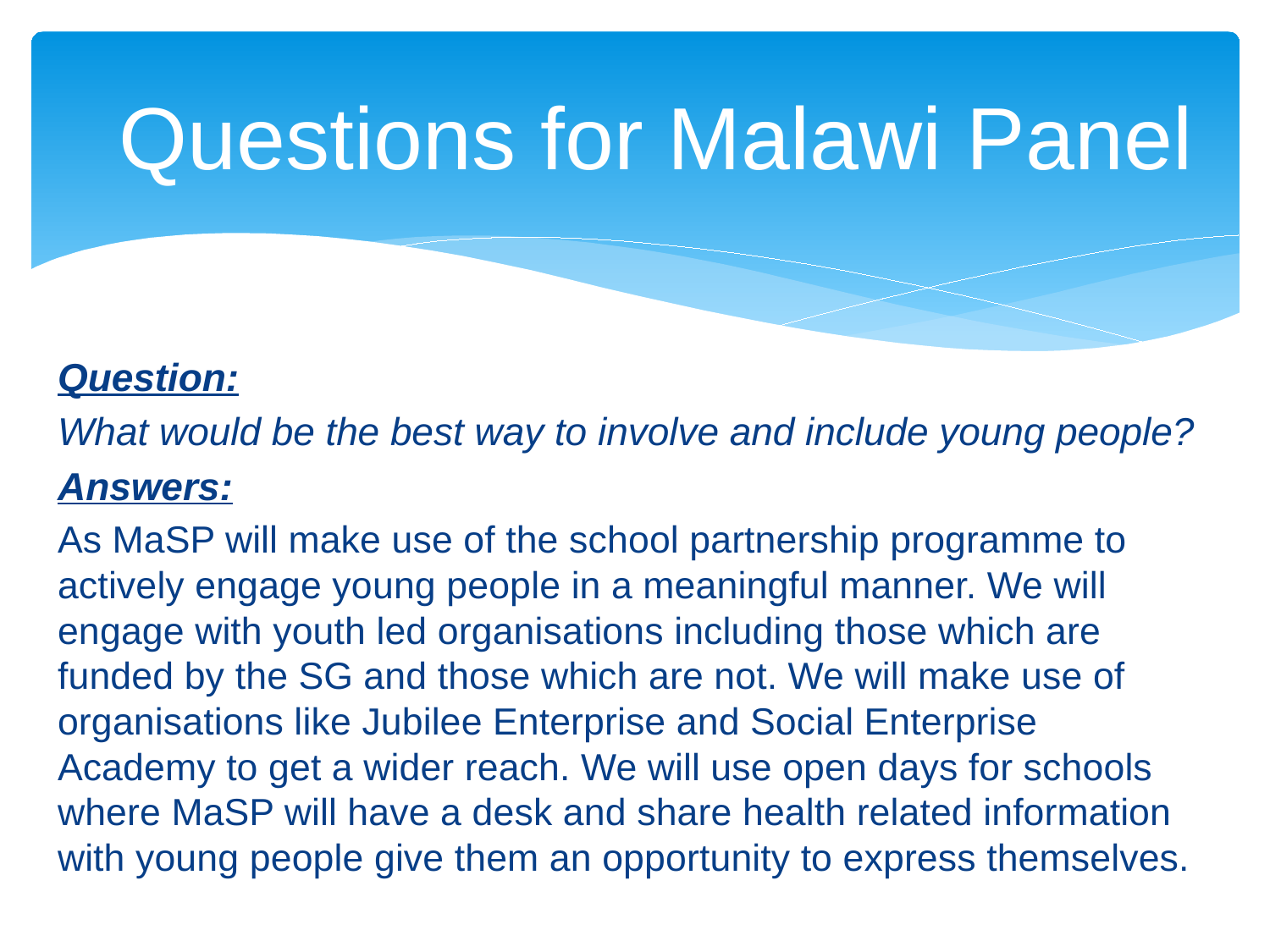

# Questions for Malawi Panel
Question:
What would be the best way to involve and include young people?
Answers:
As MaSP will make use of the school partnership programme to actively engage young people in a meaningful manner. We will engage with youth led organisations including those which are funded by the SG and those which are not. We will make use of organisations like Jubilee Enterprise and Social Enterprise Academy to get a wider reach. We will use open days for schools where MaSP will have a desk and share health related information with young people give them an opportunity to express themselves.